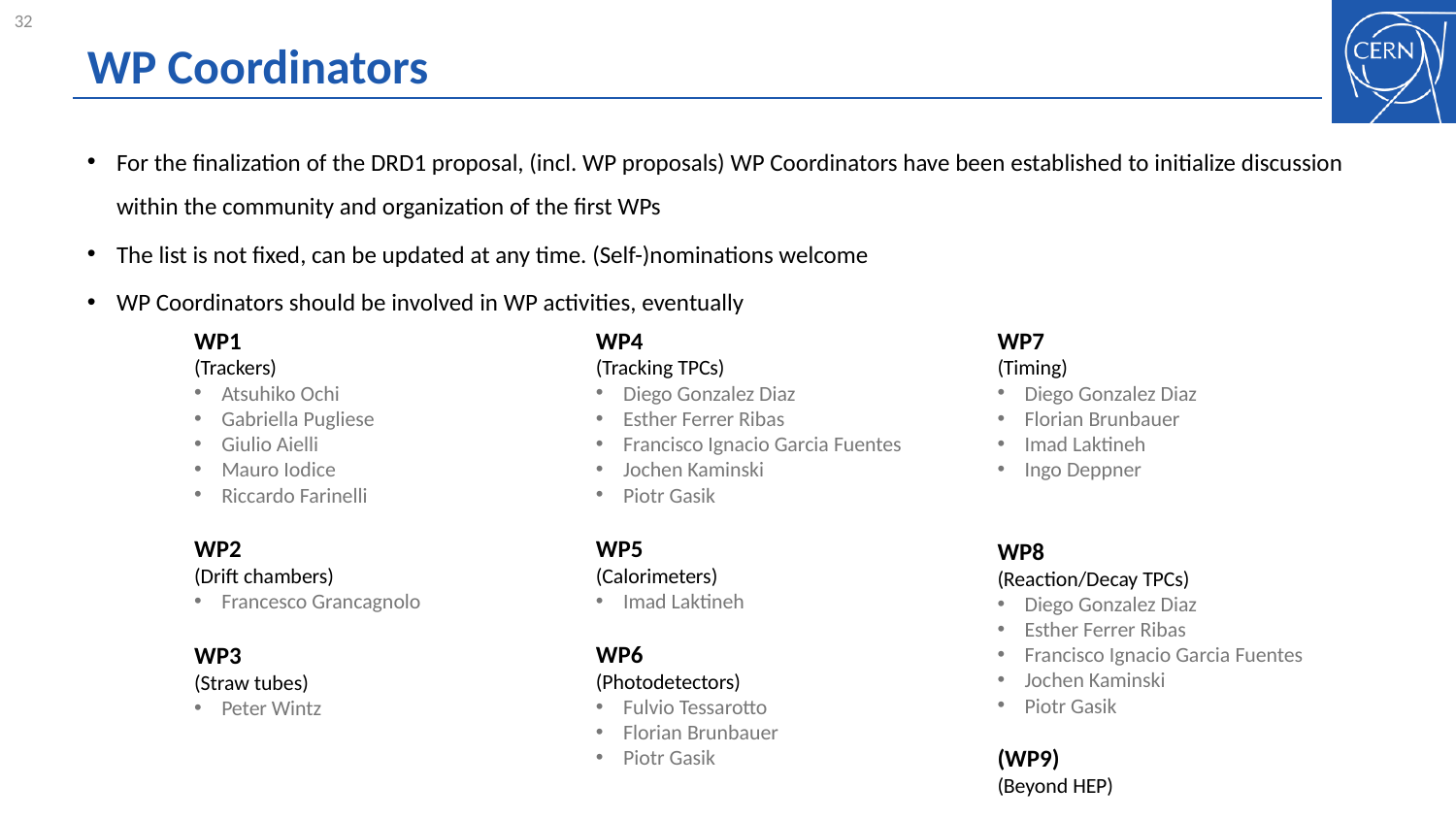

# WP Coordinators
For the finalization of the DRD1 proposal, (incl. WP proposals) WP Coordinators have been established to initialize discussion within the community and organization of the first WPs
The list is not fixed, can be updated at any time. (Self-)nominations welcome
WP Coordinators should be involved in WP activities, eventually

WP1
(Trackers)
Atsuhiko Ochi
Gabriella Pugliese
Giulio Aielli
Mauro Iodice
Riccardo Farinelli

WP2
(Drift chambers)
Francesco Grancagnolo

WP3
(Straw tubes)
Peter Wintz

WP4
(Tracking TPCs)
Diego Gonzalez Diaz
Esther Ferrer Ribas
Francisco Ignacio Garcia Fuentes
Jochen Kaminski
Piotr Gasik

WP5
(Calorimeters)
Imad Laktineh

WP6
(Photodetectors)
Fulvio Tessarotto
Florian Brunbauer
Piotr Gasik
WP7
(Timing)
Diego Gonzalez Diaz
Florian Brunbauer
Imad Laktineh
Ingo Deppner

WP8
(Reaction/Decay TPCs)
Diego Gonzalez Diaz
Esther Ferrer Ribas
Francisco Ignacio Garcia Fuentes
Jochen Kaminski
Piotr Gasik

(WP9)
(Beyond HEP)